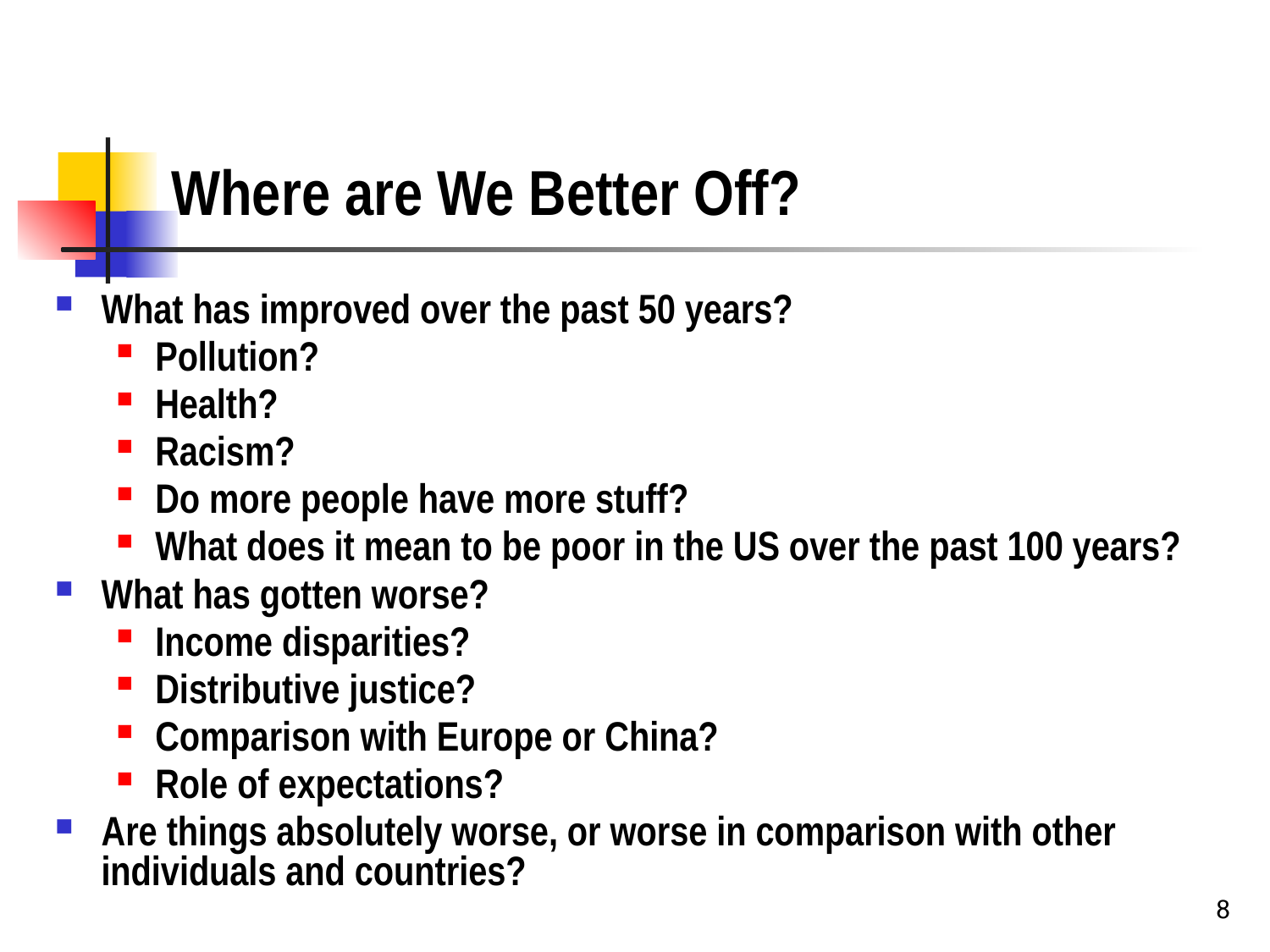

# Where are We Better Off?
What has improved over the past 50 years?
Pollution?
Health?
Racism?
Do more people have more stuff?
What does it mean to be poor in the US over the past 100 years?
What has gotten worse?
Income disparities?
Distributive justice?
Comparison with Europe or China?
Role of expectations?
Are things absolutely worse, or worse in comparison with other individuals and countries?
8